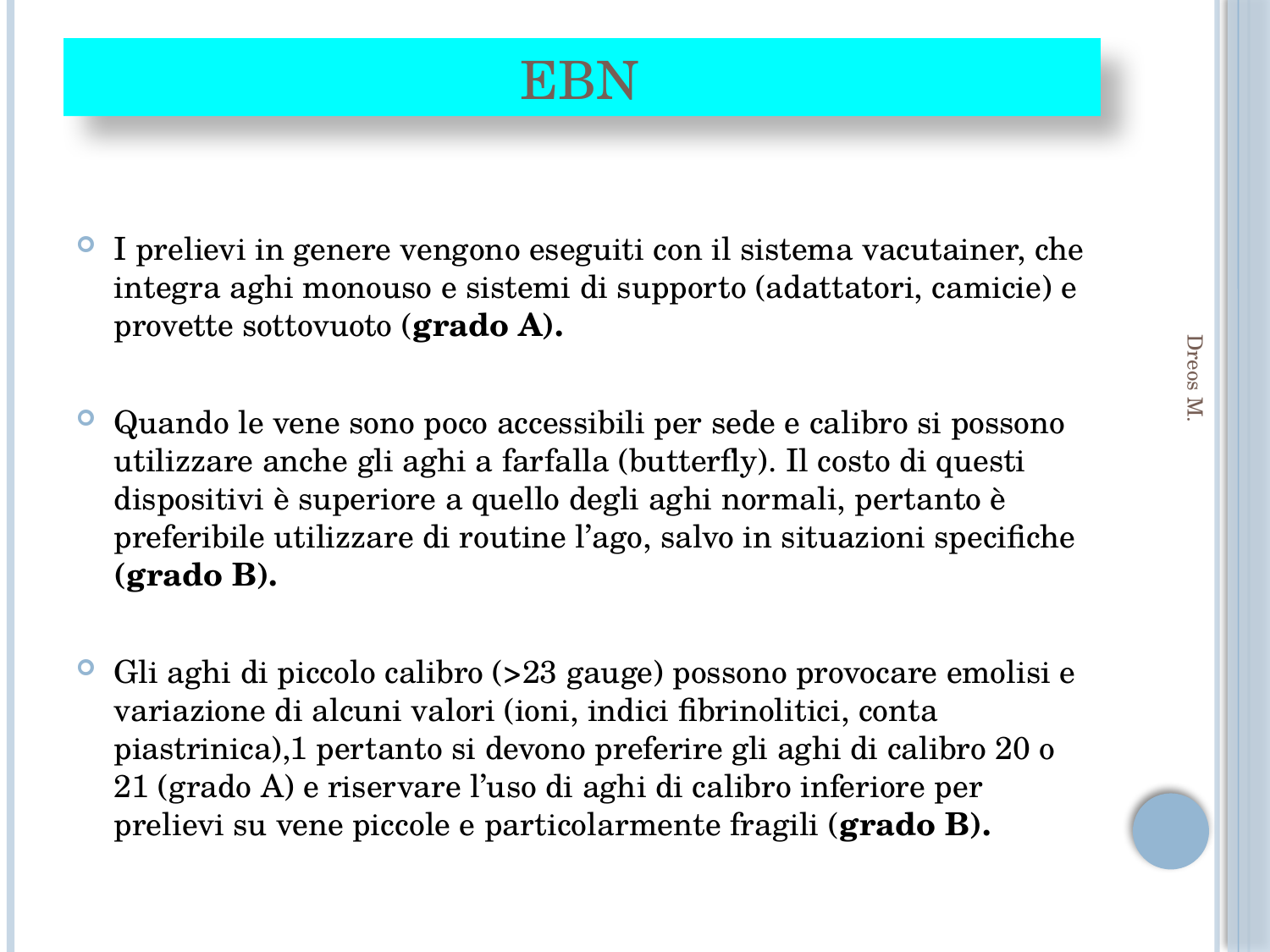

# letteratura ….
                              EBN
I prelievi in genere vengono eseguiti con il sistema vacutainer, che integra aghi monouso e sistemi di supporto (adattatori, camicie) e provette sottovuoto (grado A).

Quando le vene sono poco accessibili per sede e calibro si possono utilizzare anche gli aghi a farfalla (butterfly). Il costo di questi dispositivi è superiore a quello degli aghi normali, pertanto è preferibile utilizzare di routine l’ago, salvo in situazioni specifiche (grado B).

Gli aghi di piccolo calibro (>23 gauge) possono provocare emolisi e variazione di alcuni valori (ioni, indici fibrinolitici, conta piastrinica),1 pertanto si devono preferire gli aghi di calibro 20 o 21 (grado A) e riservare l’uso di aghi di calibro inferiore per prelievi su vene piccole e particolarmente fragili (grado B).
Dreos M.